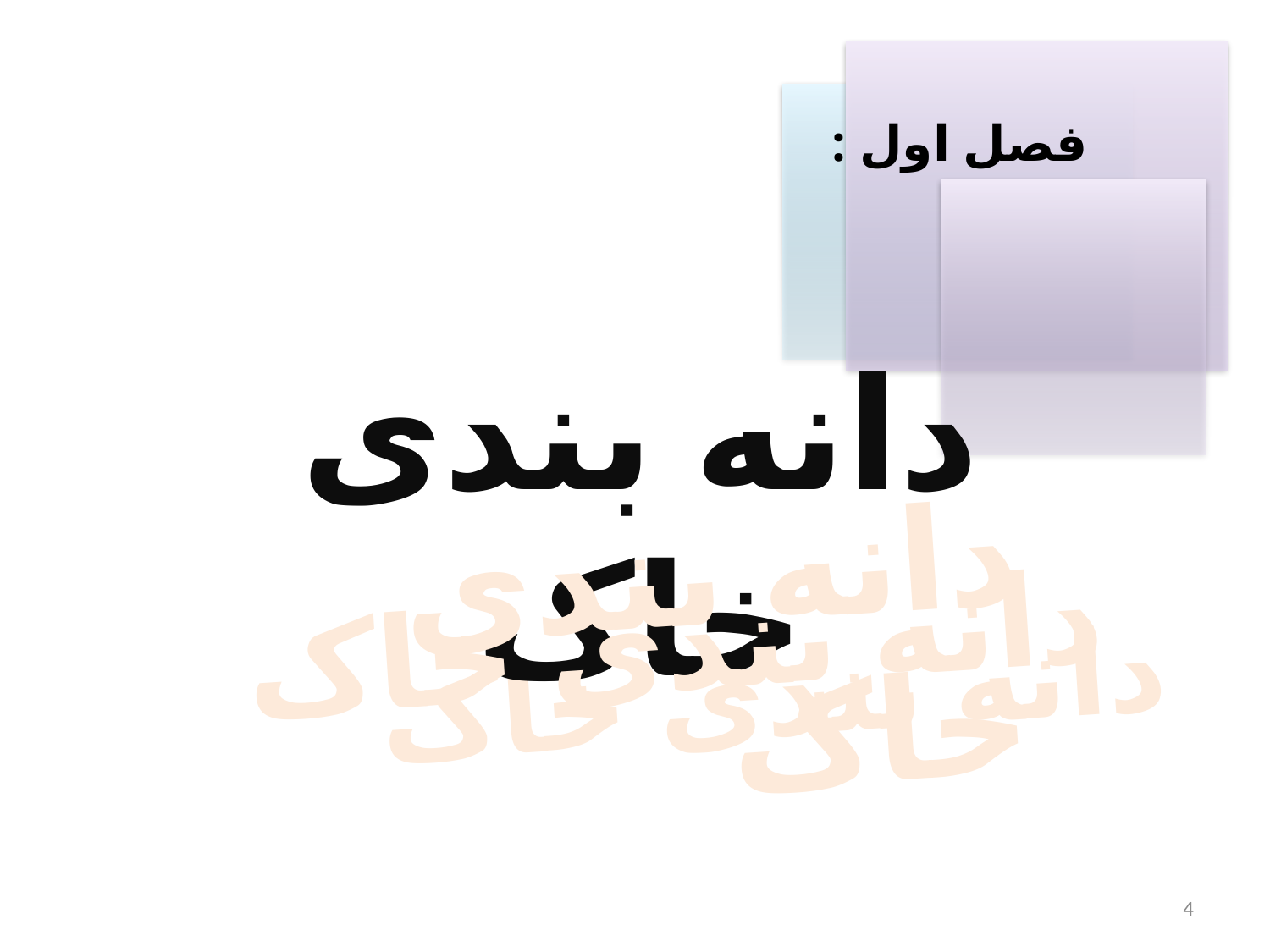

فصل اول :

دانه بندی خاک
دانه بندی خاک
دانه بندی خاک
دانه بندی خاک
4